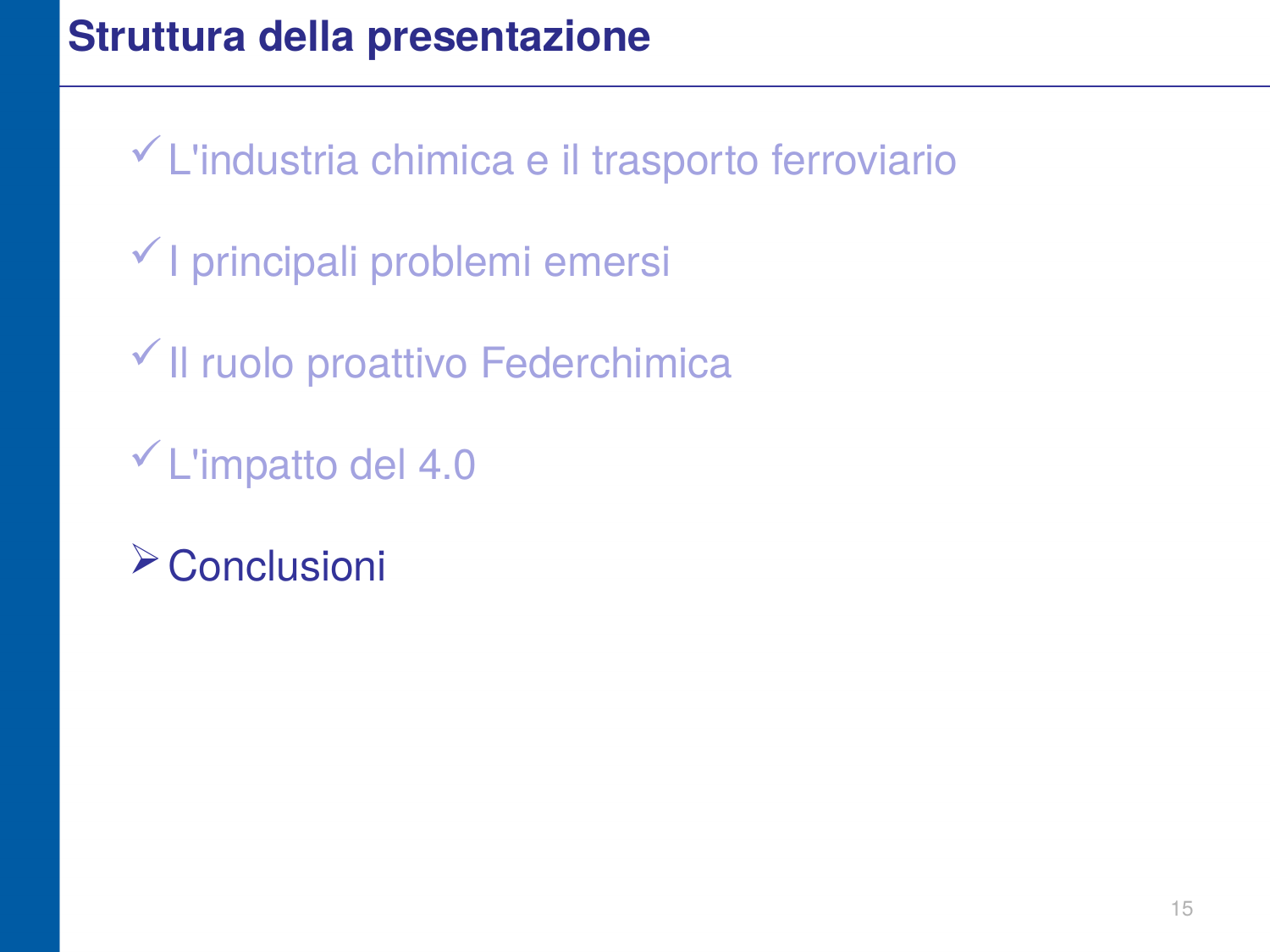

Struttura della presentazione
L'industria chimica e il trasporto ferroviario

I principali problemi emersi

Il ruolo proattivo Federchimica

L'impatto del 4.0

Conclusioni
15